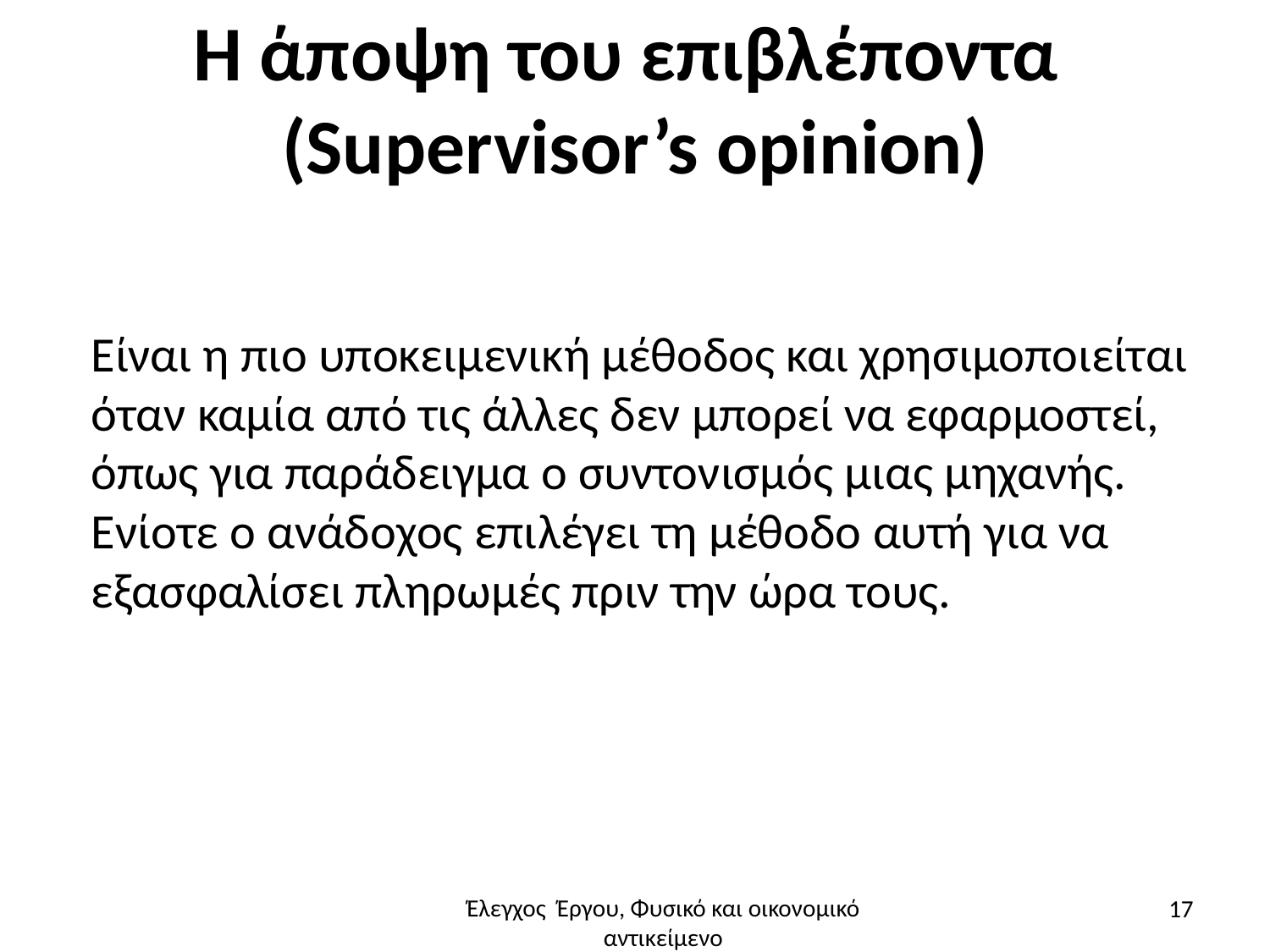

# Η άποψη του επιβλέποντα (Supervisor’s opinion)
Είναι η πιο υποκειμενική μέθοδος και χρησιμοποιείται όταν καμία από τις άλλες δεν μπορεί να εφαρμοστεί, όπως για παράδειγμα ο συντονισμός μιας μηχανής. Ενίοτε ο ανάδοχος επιλέγει τη μέθοδο αυτή για να εξασφαλίσει πληρωμές πριν την ώρα τους.
17
Έλεγχος  Έργου, Φυσικό και οικονομικό αντικείμενο